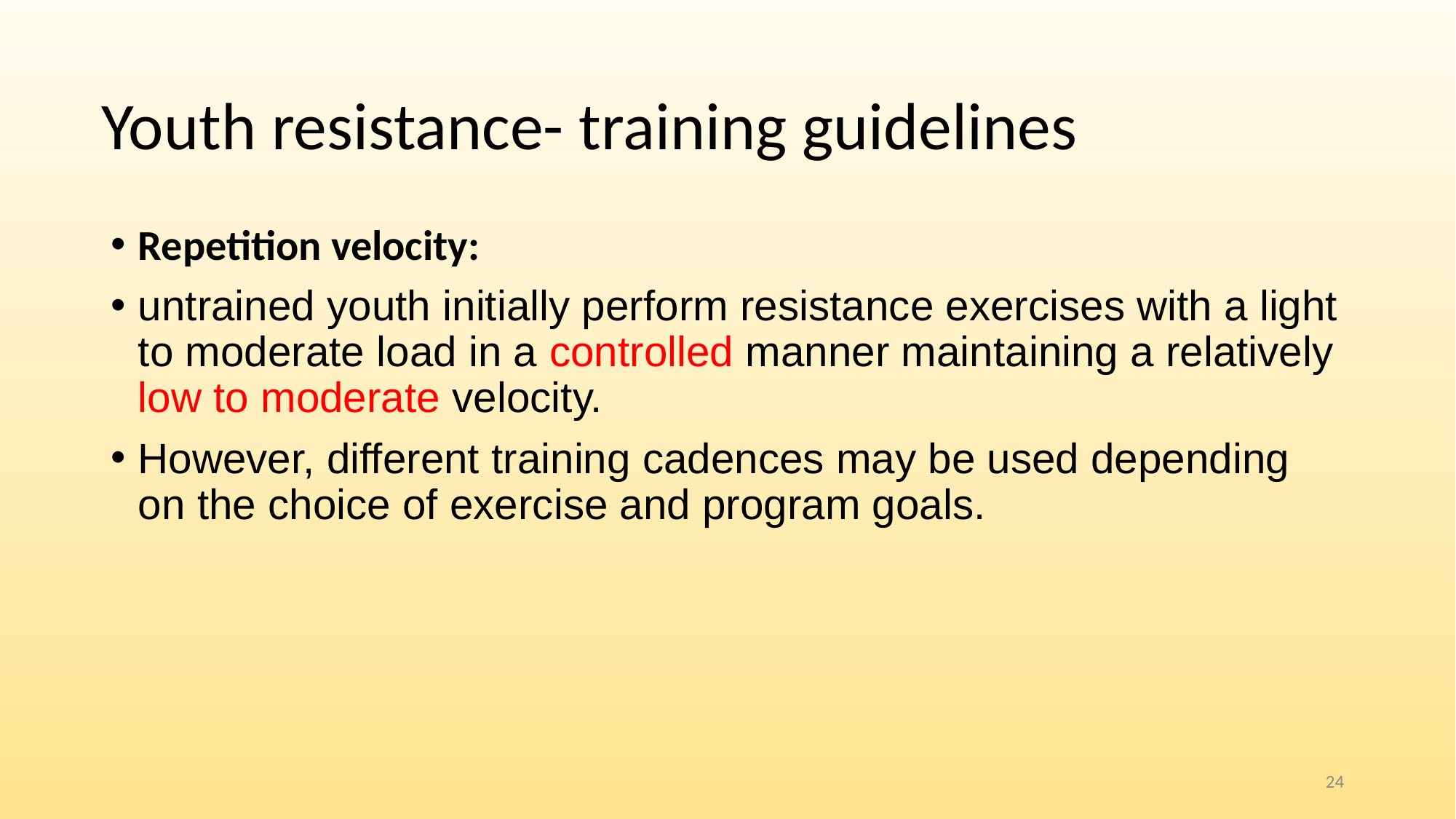

# Youth resistance- training guidelines
Repetition velocity:
untrained youth initially perform resistance exercises with a light to moderate load in a controlled manner maintaining a relatively low to moderate velocity.
However, different training cadences may be used depending on the choice of exercise and program goals.

24